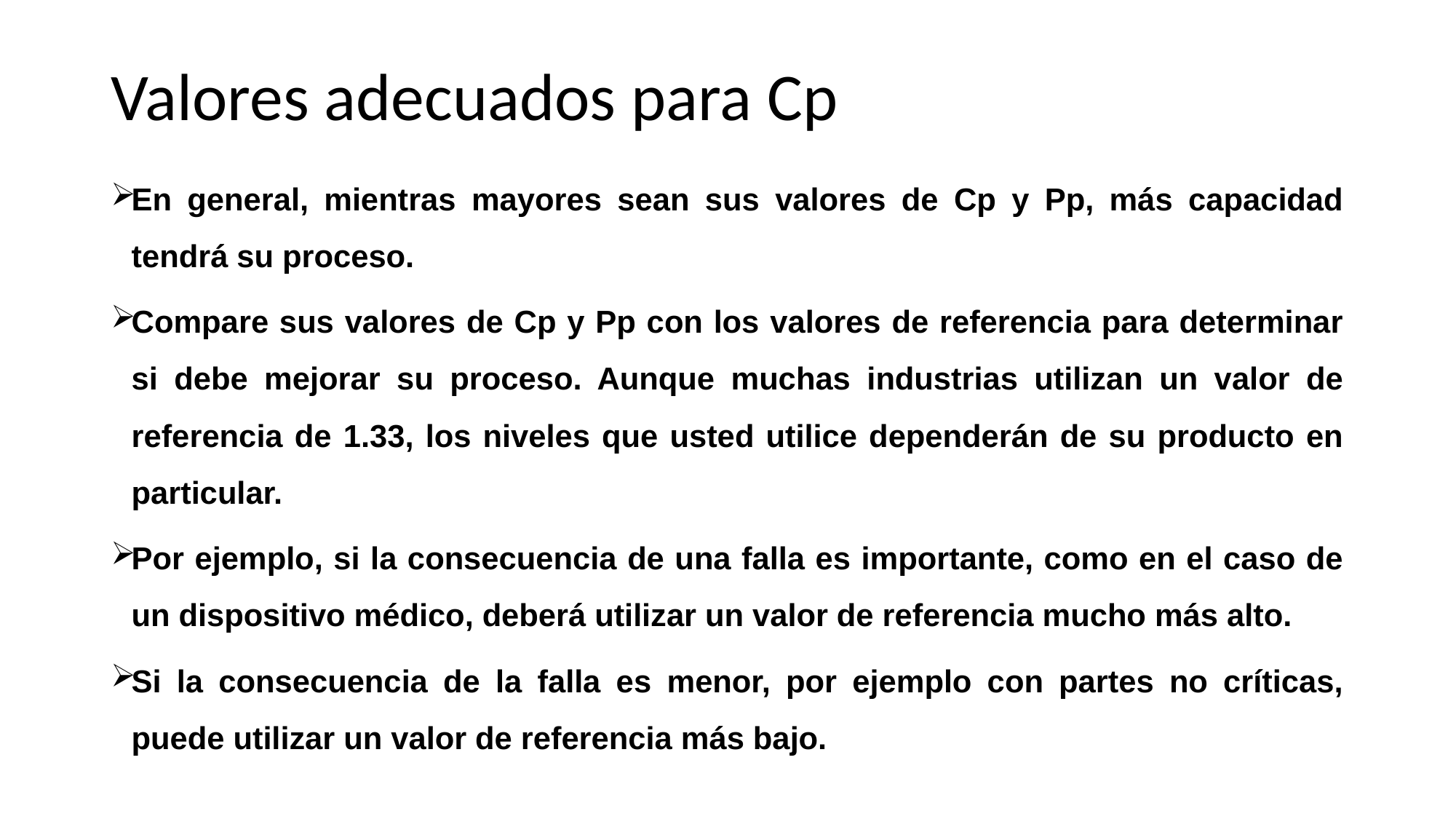

# Valores adecuados para Cp
En general, mientras mayores sean sus valores de Cp y Pp, más capacidad tendrá su proceso.
Compare sus valores de Cp y Pp con los valores de referencia para determinar si debe mejorar su proceso. Aunque muchas industrias utilizan un valor de referencia de 1.33, los niveles que usted utilice dependerán de su producto en particular.
Por ejemplo, si la consecuencia de una falla es importante, como en el caso de un dispositivo médico, deberá utilizar un valor de referencia mucho más alto.
Si la consecuencia de la falla es menor, por ejemplo con partes no críticas, puede utilizar un valor de referencia más bajo.